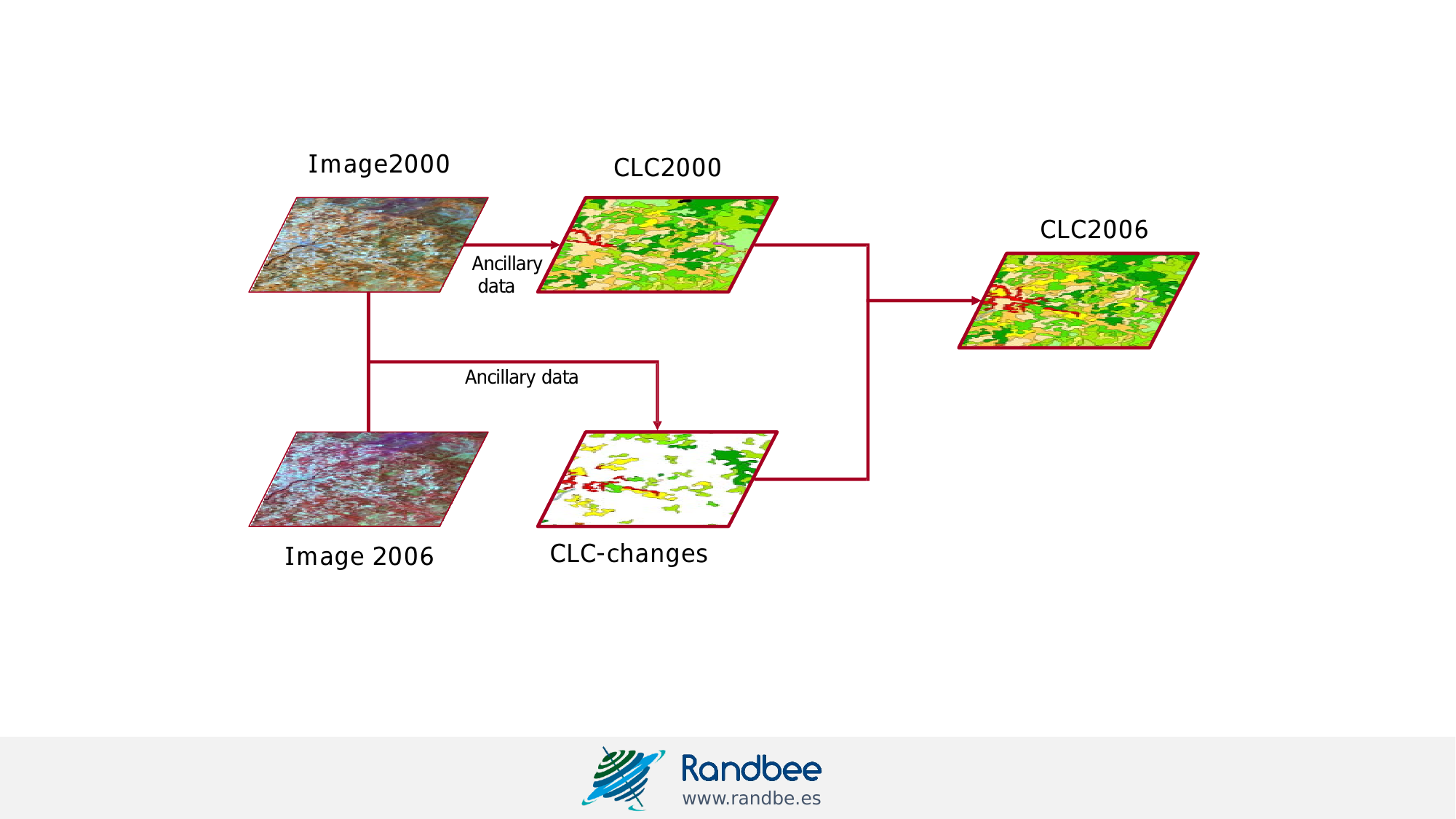

Image2000
CLC2000

CLC2006
Ancillary  data

Ancillary data

CLC-changes
Image 2006